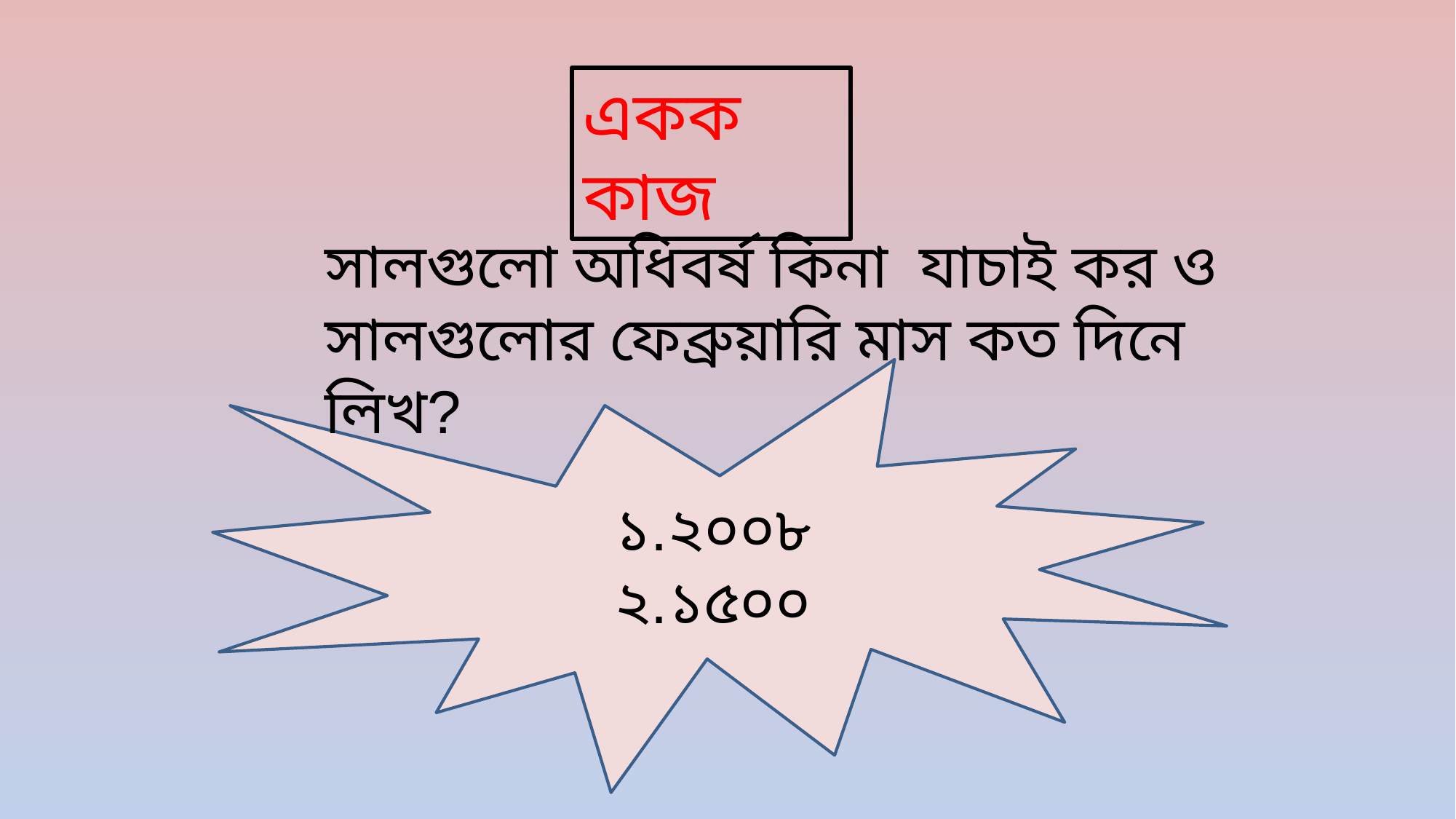

একক কাজ
সালগুলো অধিবর্ষ কিনা  যাচাই কর ও সালগুলোর ফেব্রুয়ারি মাস কত দিনে লিখ?
১.২০০৮
২.১৫০০